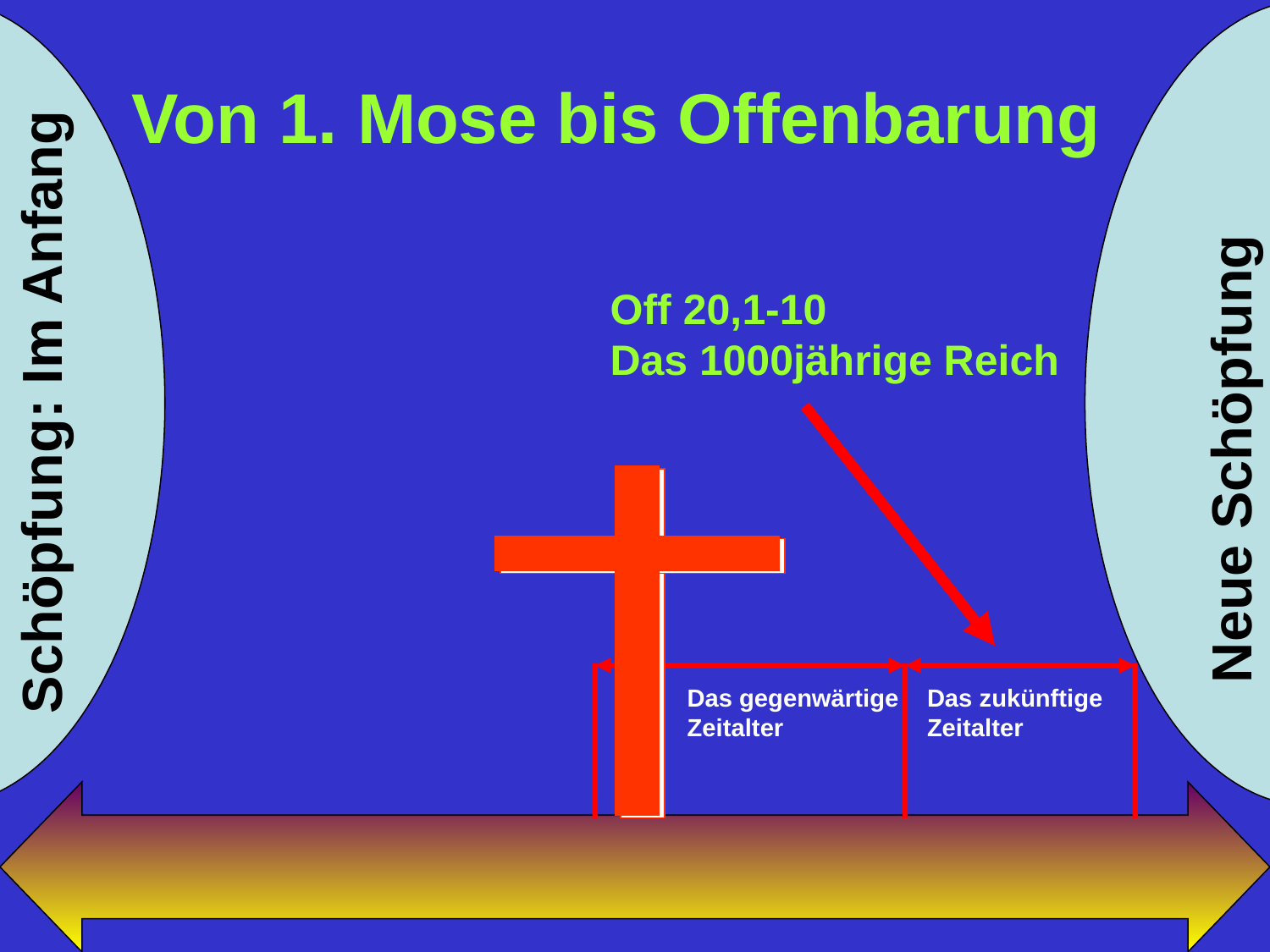

# Von 1. Mose bis Offenbarung
Off 20,1-10
Das 1000jährige Reich
Schöpfung: Im Anfang

Neue Schöpfung

Das gegenwärtige
Zeitalter
Das zukünftige
Zeitalter